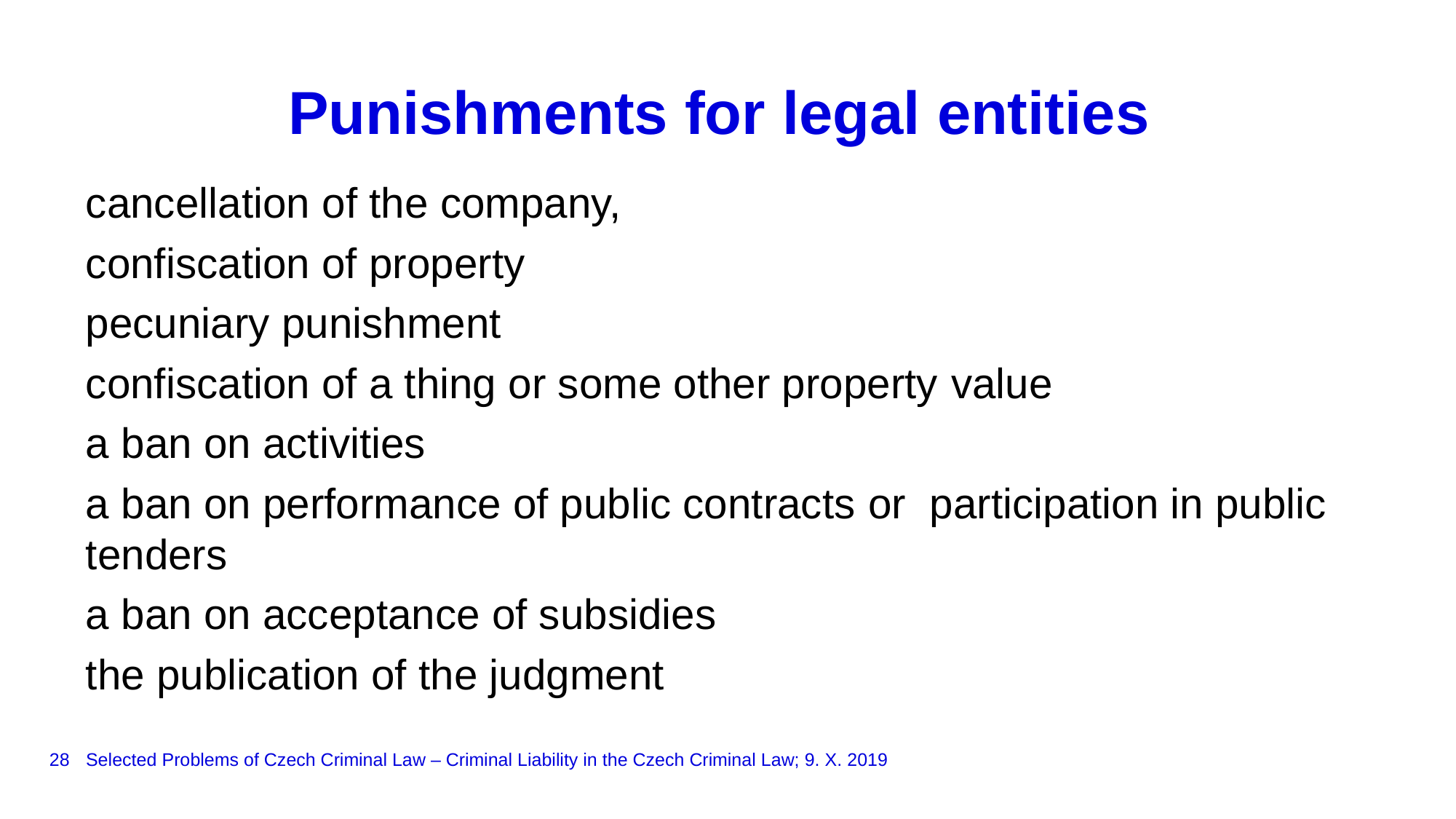

# Punishments for legal entities
cancellation of the company,
confiscation of property
pecuniary punishment
confiscation of a thing or some other property value
a ban on activities
a ban on performance of public contracts or  participation in public tenders
a ban on acceptance of subsidies
the publication of the judgment

28
Selected Problems of Czech Criminal Law – Criminal Liability in the Czech Criminal Law; 9. X. 2019